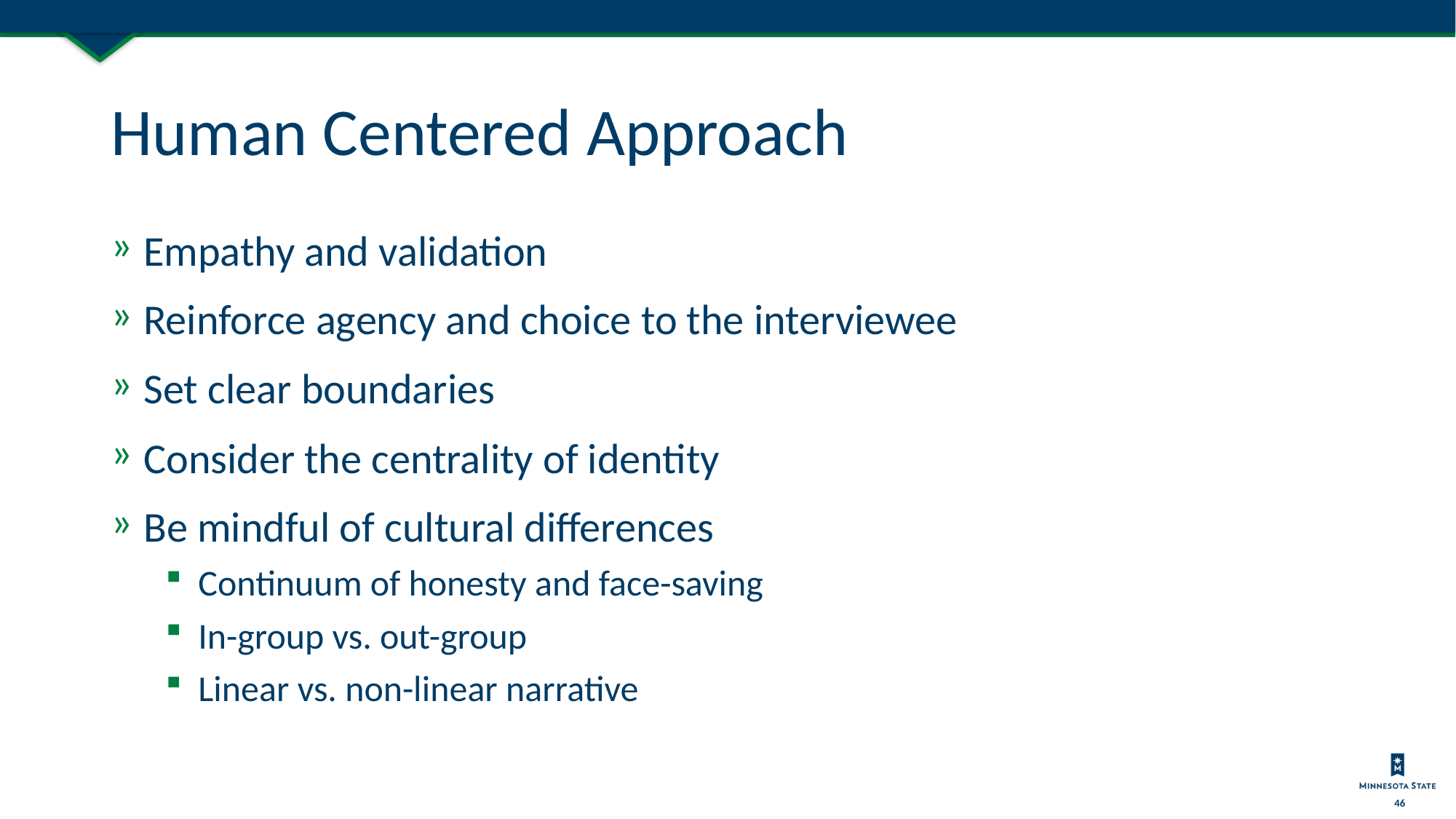

# Human Centered Approach
Empathy and validation
Reinforce agency and choice to the interviewee
Set clear boundaries
Consider the centrality of identity
Be mindful of cultural differences
Continuum of honesty and face-saving
In-group vs. out-group
Linear vs. non-linear narrative